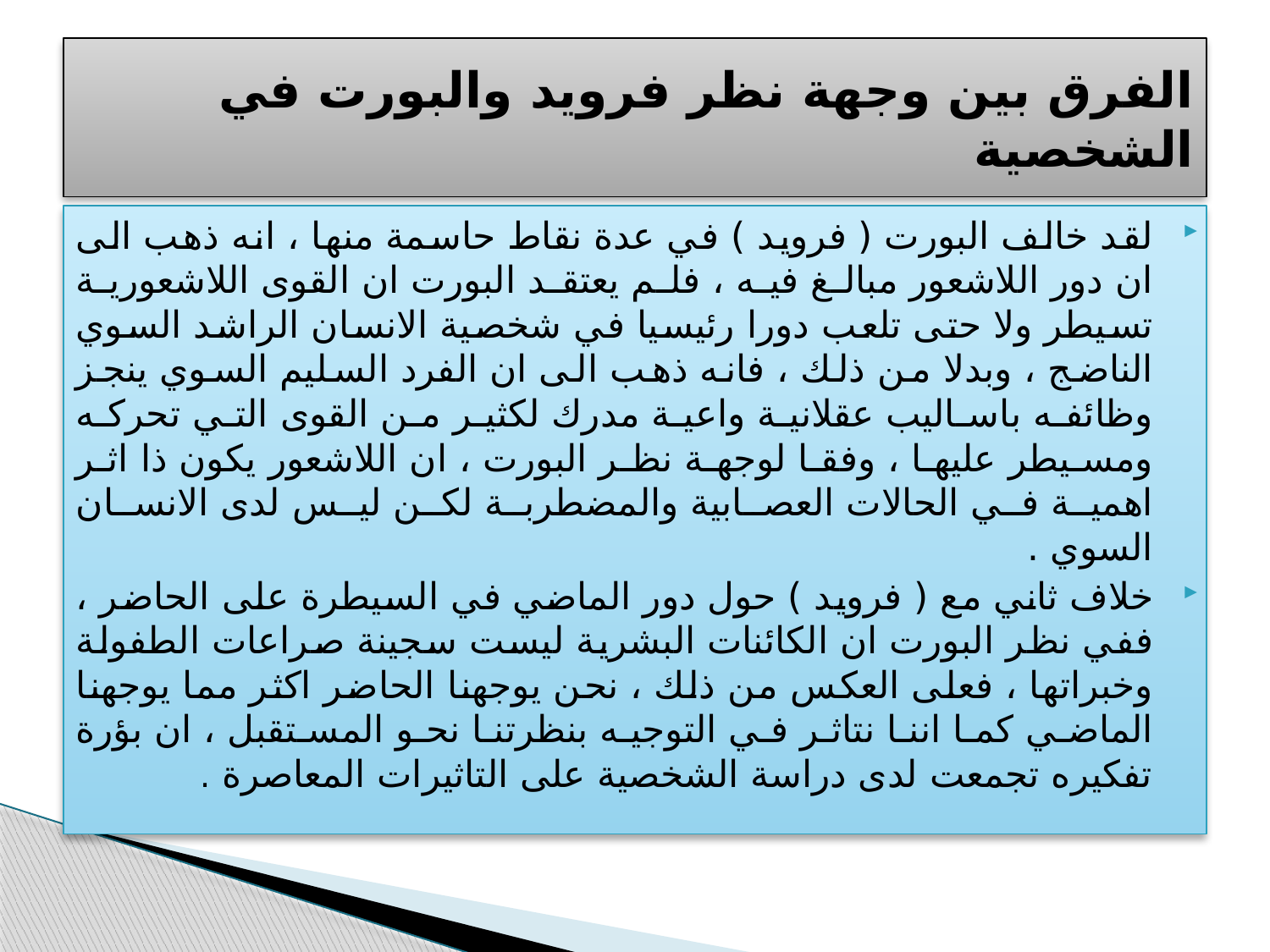

# الفرق بين وجهة نظر فرويد والبورت في الشخصية
لقد خالف البورت ( فرويد ) في عدة نقاط حاسمة منها ، انه ذهب الى ان دور اللاشعور مبالغ فيه ، فلم يعتقد البورت ان القوى اللاشعورية تسيطر ولا حتى تلعب دورا رئيسيا في شخصية الانسان الراشد السوي الناضج ، وبدلا من ذلك ، فانه ذهب الى ان الفرد السليم السوي ينجز وظائفه باساليب عقلانية واعية مدرك لكثير من القوى التي تحركه ومسيطر عليها ، وفقا لوجهة نظر البورت ، ان اللاشعور يكون ذا اثر اهمية في الحالات العصابية والمضطربة لكن ليس لدى الانسان السوي .
خلاف ثاني مع ( فرويد ) حول دور الماضي في السيطرة على الحاضر ، ففي نظر البورت ان الكائنات البشرية ليست سجينة صراعات الطفولة وخبراتها ، فعلى العكس من ذلك ، نحن يوجهنا الحاضر اكثر مما يوجهنا الماضي كما اننا نتاثر في التوجيه بنظرتنا نحو المستقبل ، ان بؤرة تفكيره تجمعت لدى دراسة الشخصية على التاثيرات المعاصرة .